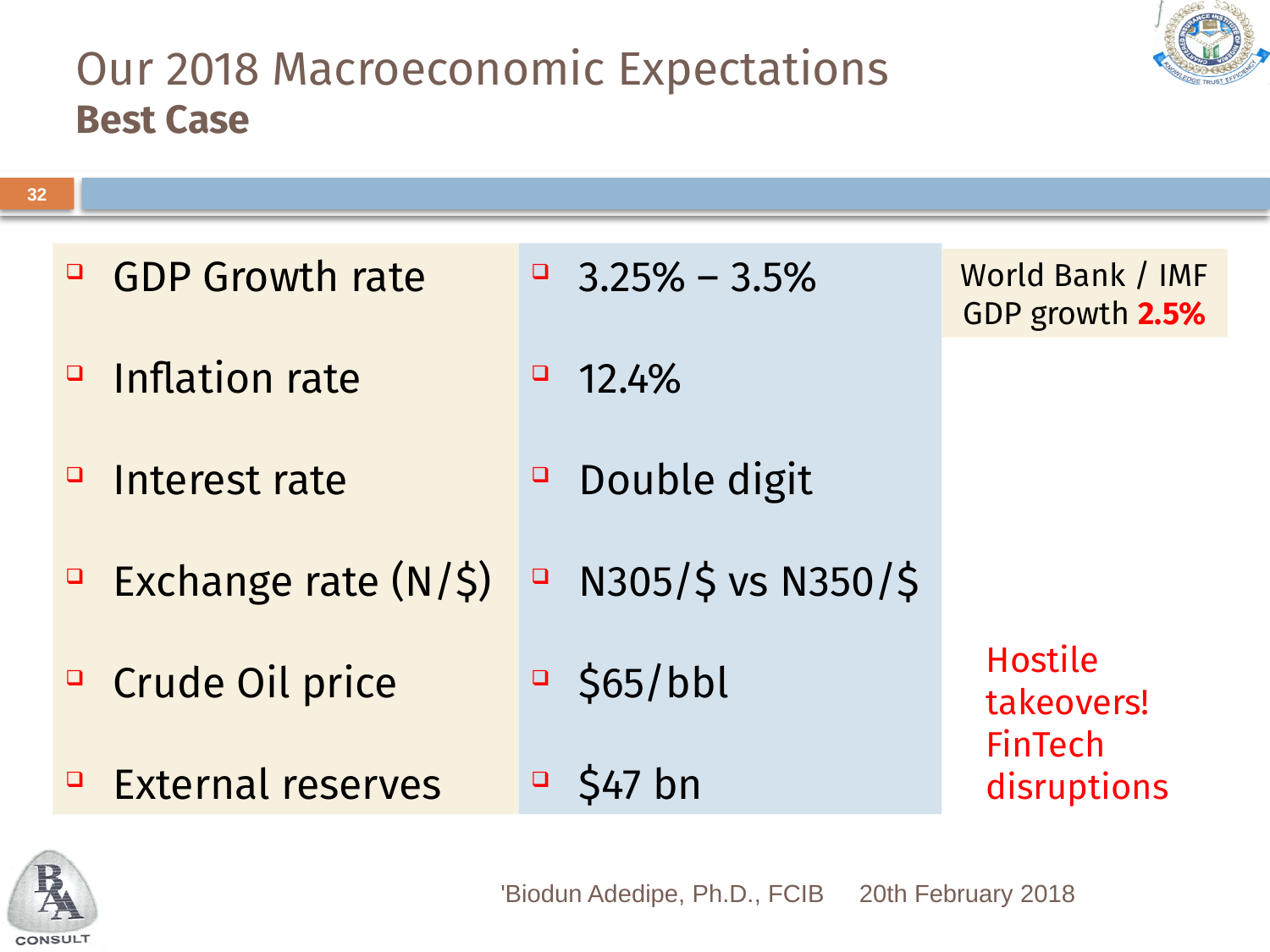

# Our 2018 Macroeconomic Expectations Best Case
32
GDP Growth rate

Inflation rate

Interest rate

Exchange rate (N/$)

Crude Oil price

External reserves
3.25% – 3.5%

12.4%

Double digit

N305/$ vs N350/$

$65/bbl

$47 bn
World Bank / IMF GDP growth 2.5%
Hostile takeovers!
FinTech disruptions
'Biodun Adedipe, Ph.D., FCIB
20th February 2018